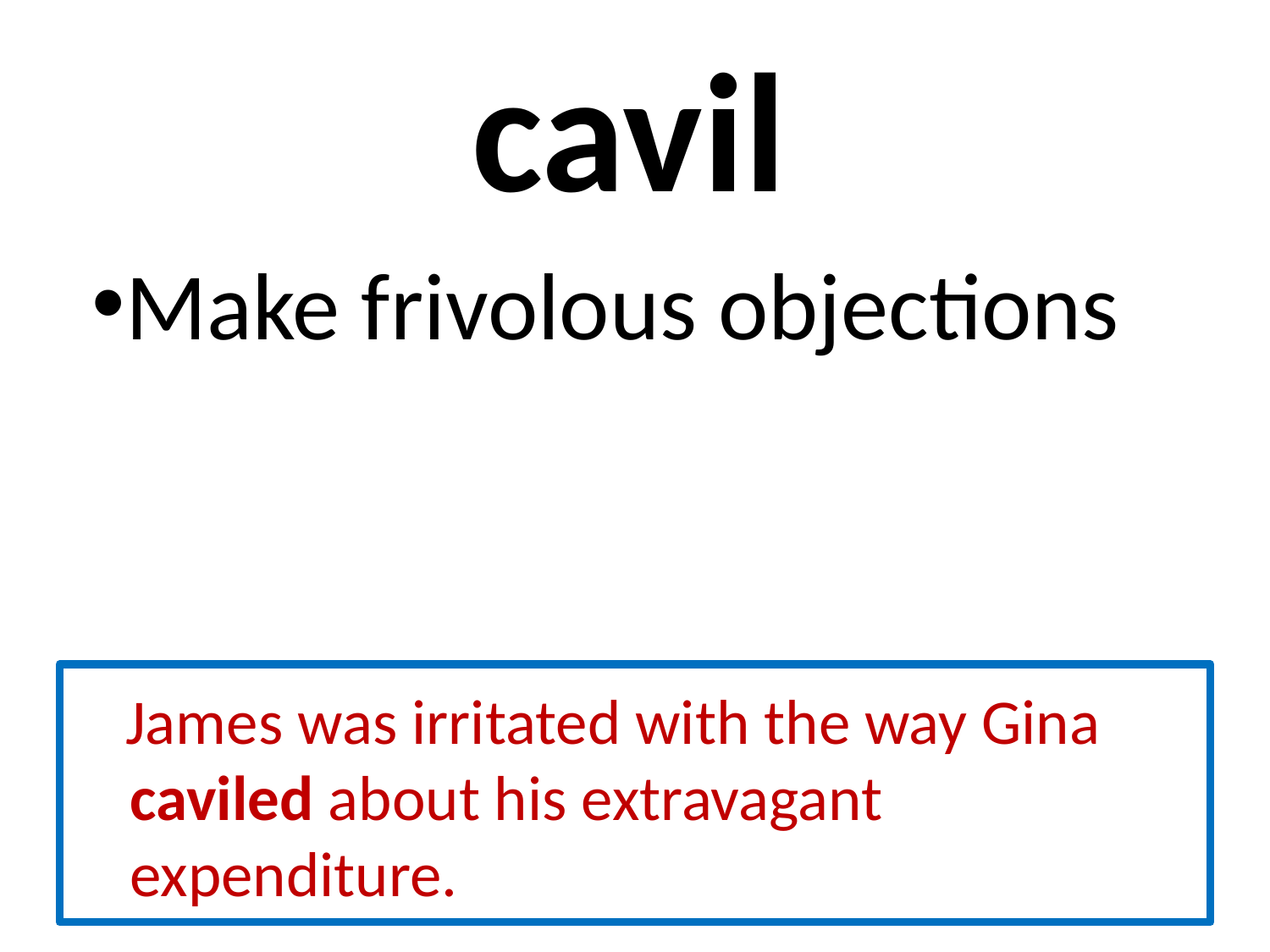

# cavil
Make frivolous objections
   James was irritated with the way Gina caviled about his extravagant expenditure.